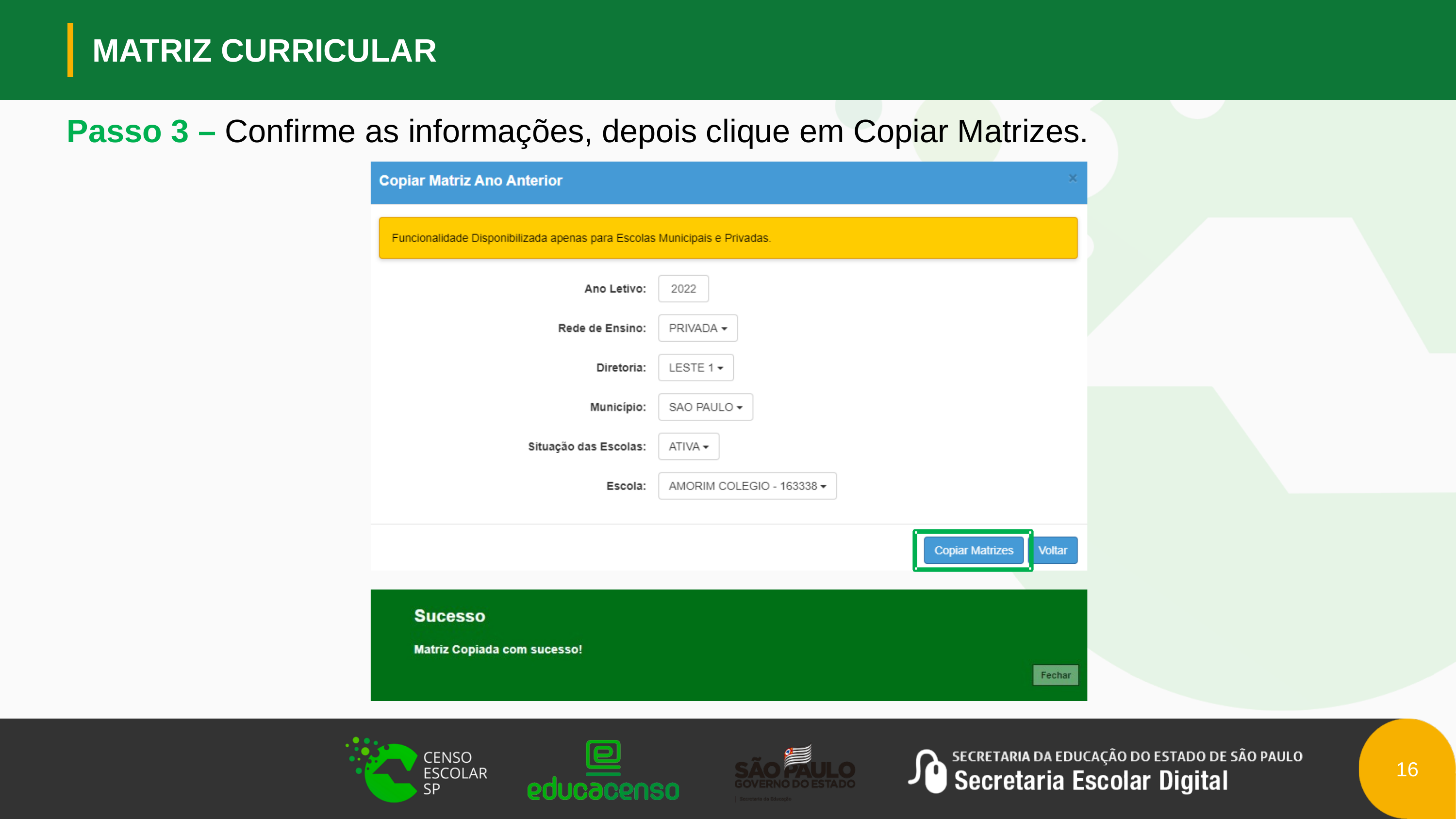

MATRIZ CURRICULAR
Passo 3 – Confirme as informações, depois clique em Copiar Matrizes.

16